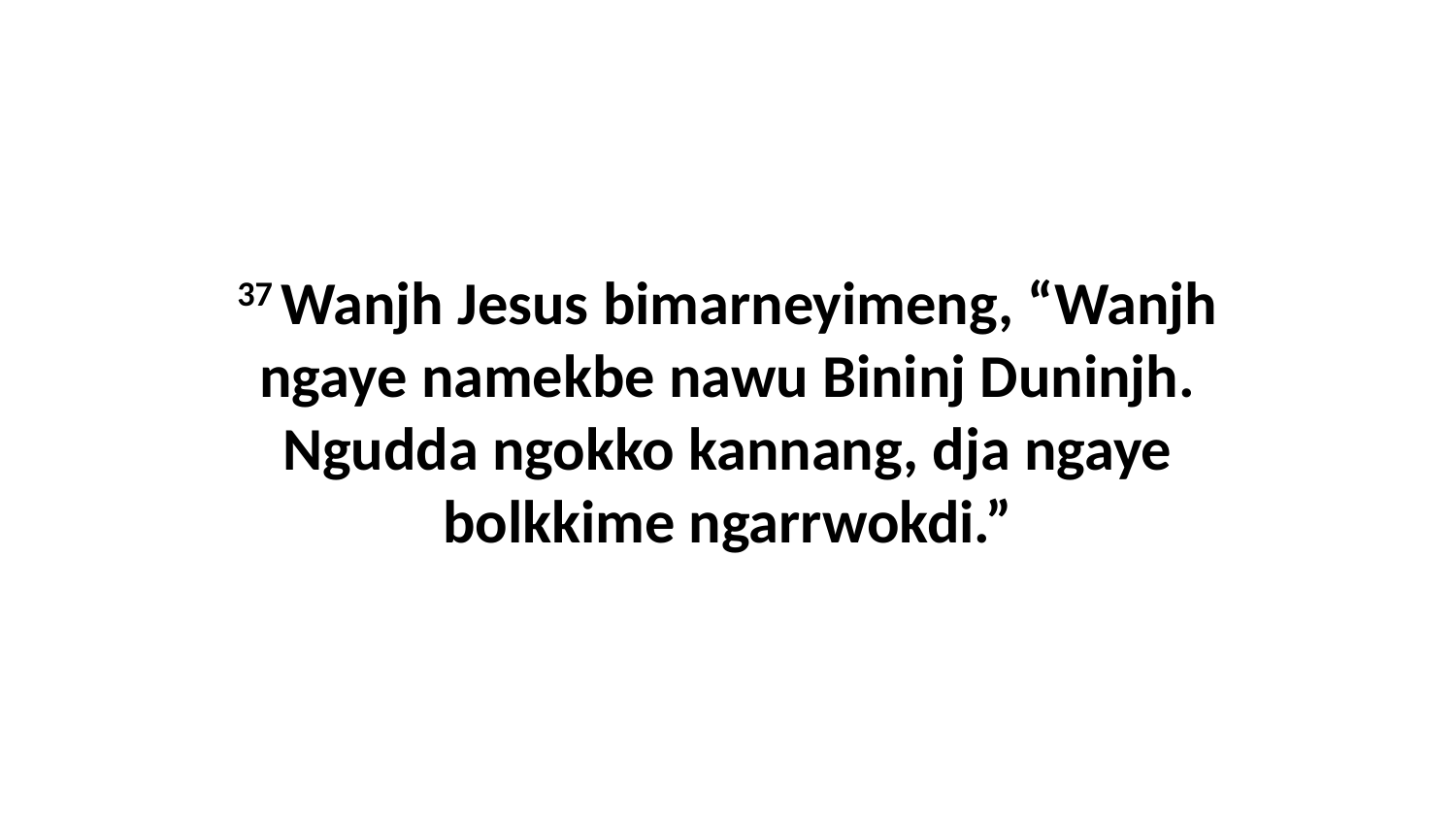

37 Wanjh Jesus bimarneyimeng, “Wanjh ngaye namekbe nawu Bininj Duninjh. Ngudda ngokko kannang, dja ngaye bolkkime ngarrwokdi.”